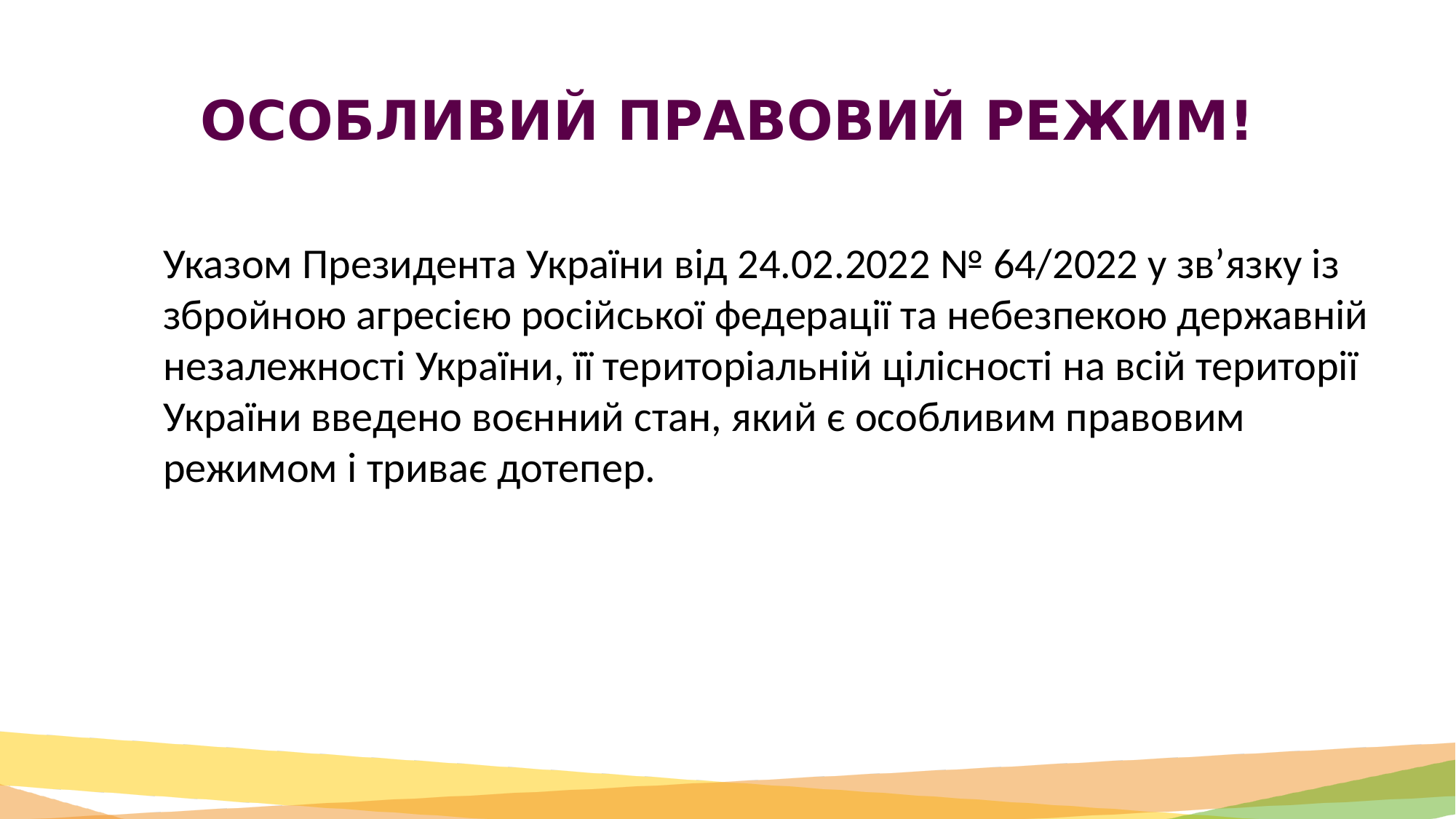

# ОСОБЛИВИЙ ПРАВОВИЙ РЕЖИМ!
Указом Президента України від 24.02.2022 № 64/2022 у зв’язку із збройною агресією російської федерації та небезпекою державній незалежності України, її територіальній цілісності на всій території України введено воєнний стан, який є особливим правовим режимом і триває дотепер.